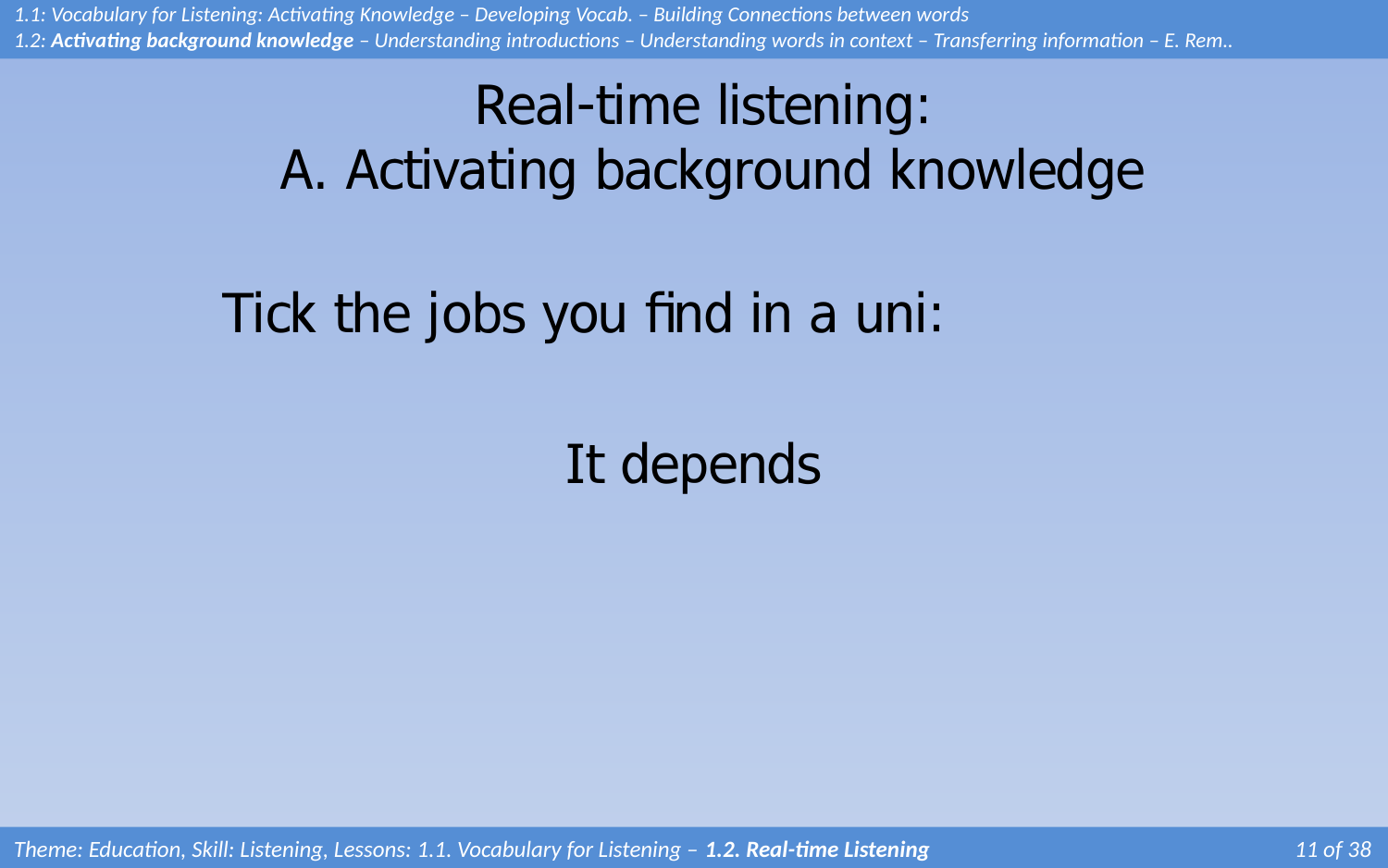

1.1: Vocabulary for Listening: Activating Knowledge – Developing Vocab. – Building Connections between words
1.2: Activating background knowledge – Understanding introductions – Understanding words in context – Transferring information – E. Rem..
# Real-time listening: A. Activating background knowledge
Tick the jobs you find in a uni:

It depends
Theme: Education, Skill: Listening, Lessons: 1.1. Vocabulary for Listening – 1.2. Real-time Listening 		   	      11 of 38